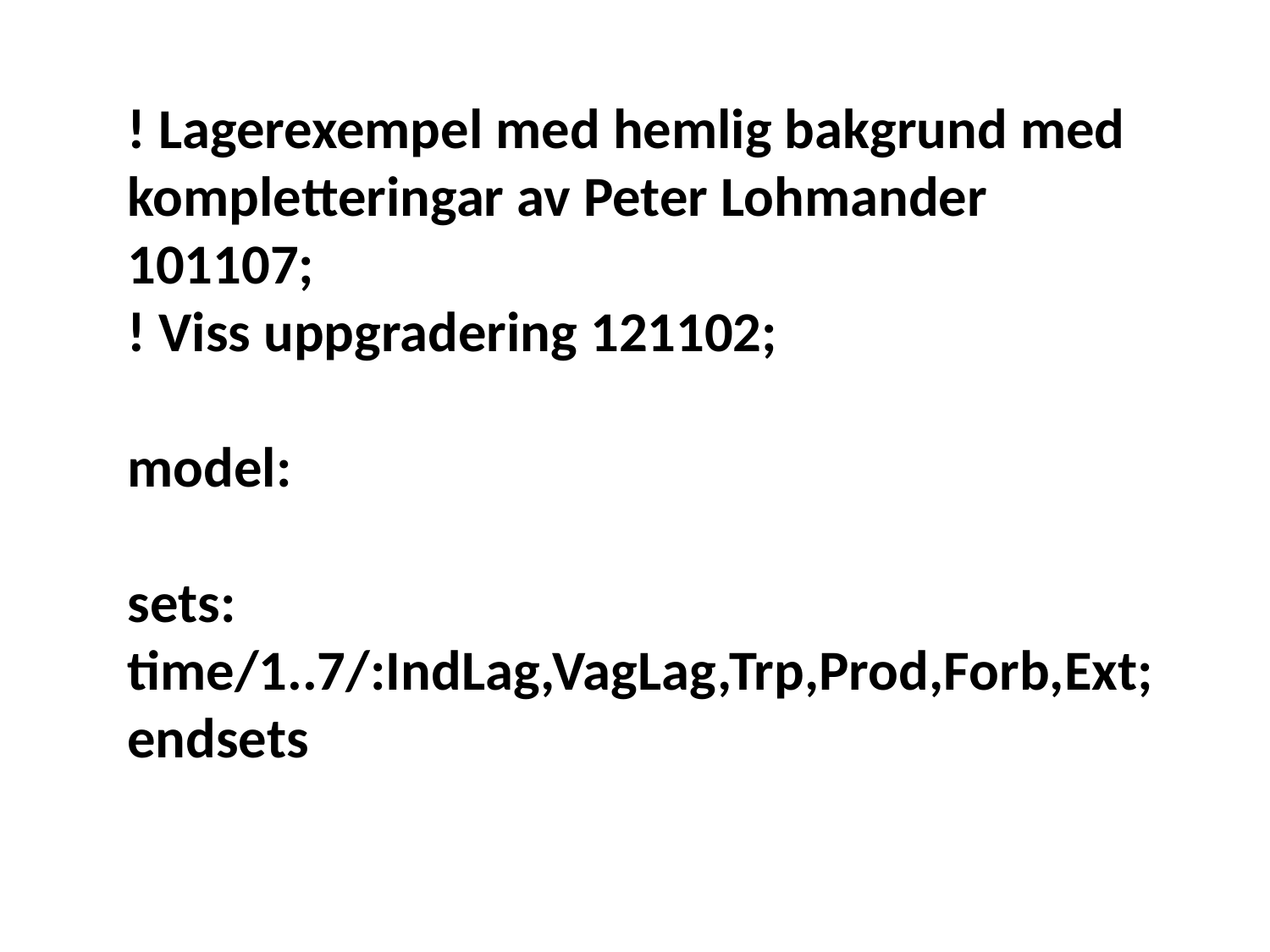

! Lagerexempel med hemlig bakgrund med kompletteringar av Peter Lohmander 101107;
! Viss uppgradering 121102;

model:

sets:
time/1..7/:IndLag,VagLag,Trp,Prod,Forb,Ext;
endsets